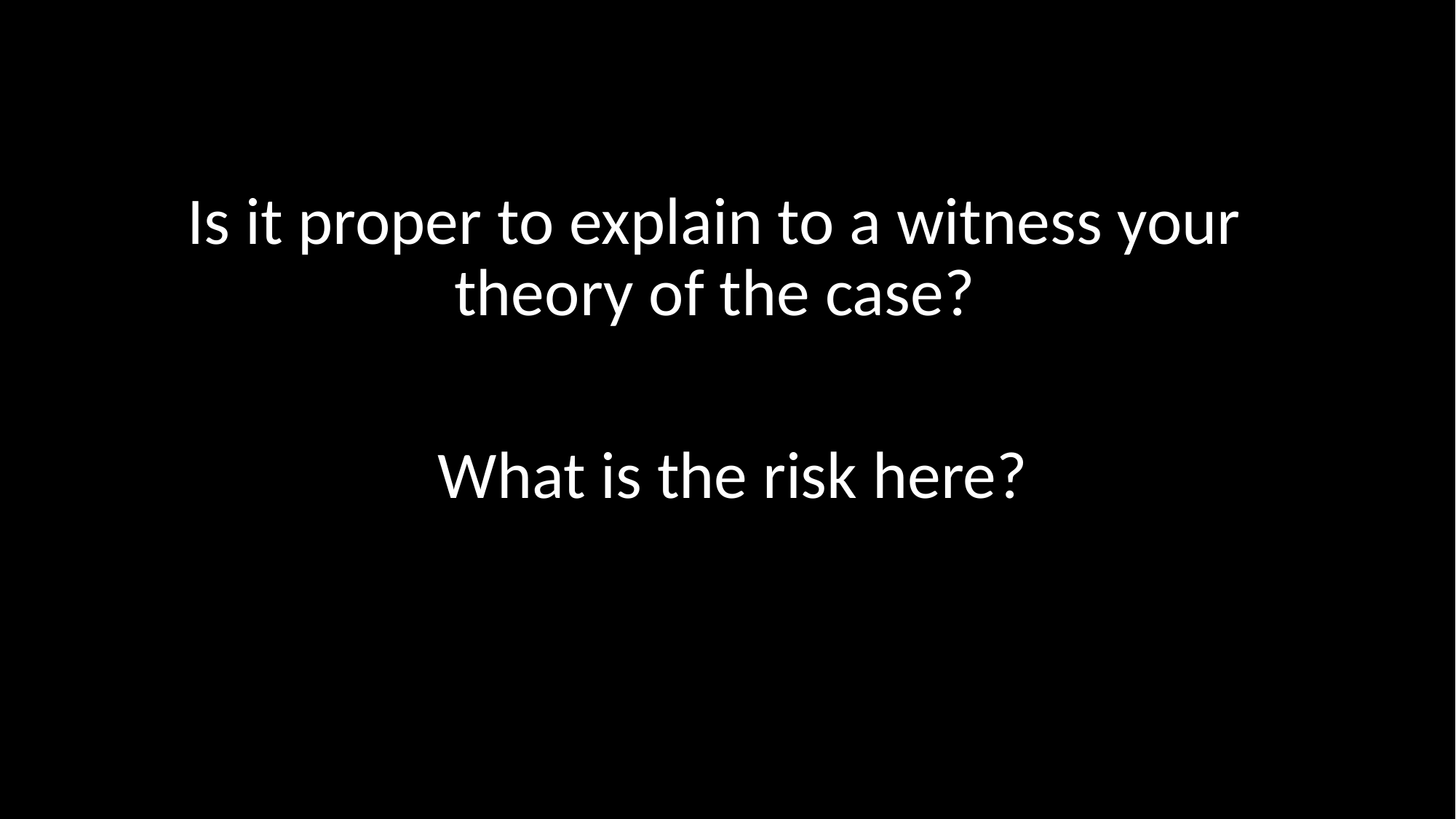

# Is it proper to explain to a witness your theory of the case?
What is the risk here?